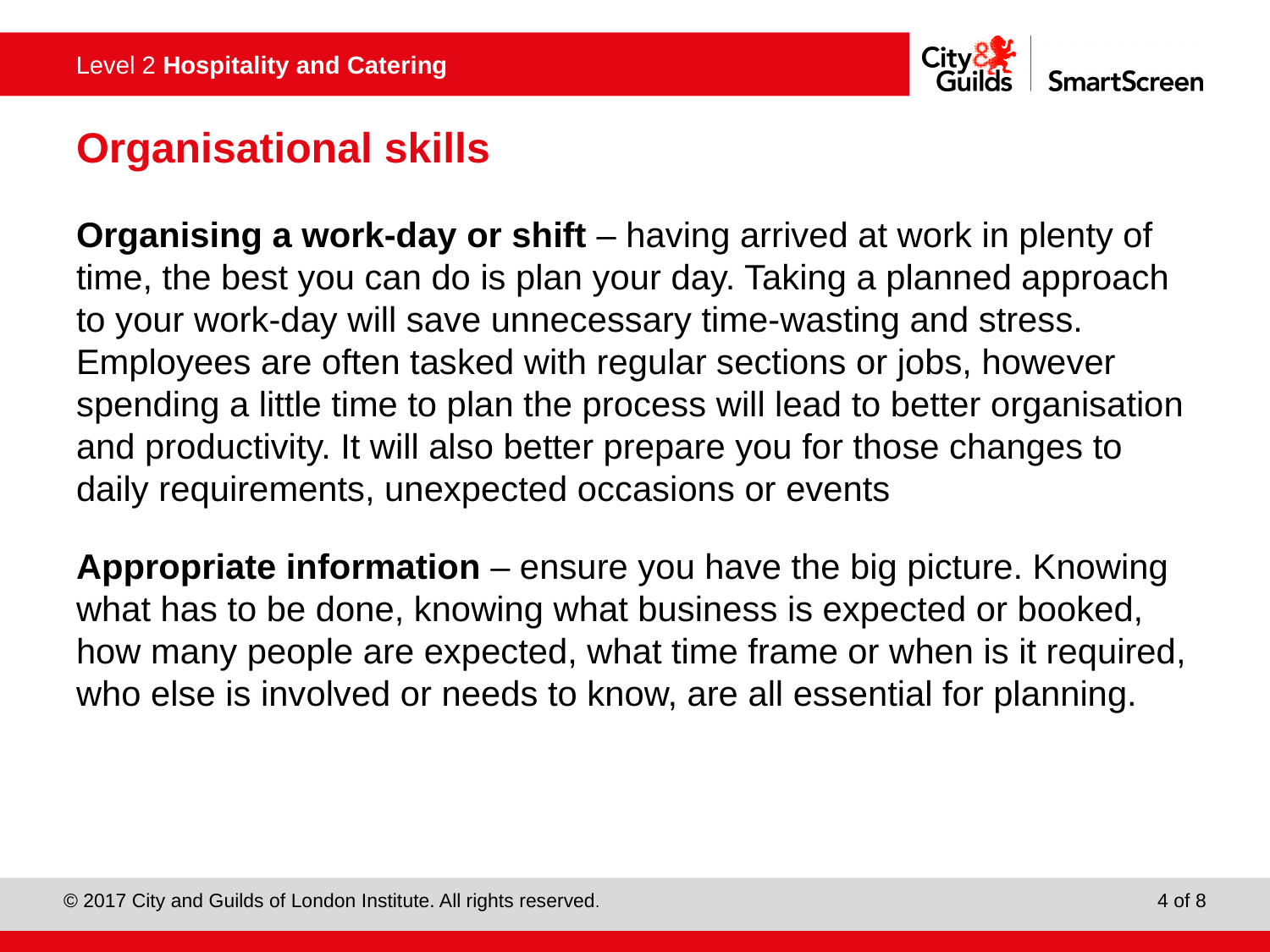

# Organisational skills
Organising a work-day or shift – having arrived at work in plenty of time, the best you can do is plan your day. Taking a planned approach to your work-day will save unnecessary time-wasting and stress. Employees are often tasked with regular sections or jobs, however spending a little time to plan the process will lead to better organisation and productivity. It will also better prepare you for those changes to daily requirements, unexpected occasions or events
Appropriate information – ensure you have the big picture. Knowing what has to be done, knowing what business is expected or booked, how many people are expected, what time frame or when is it required, who else is involved or needs to know, are all essential for planning.